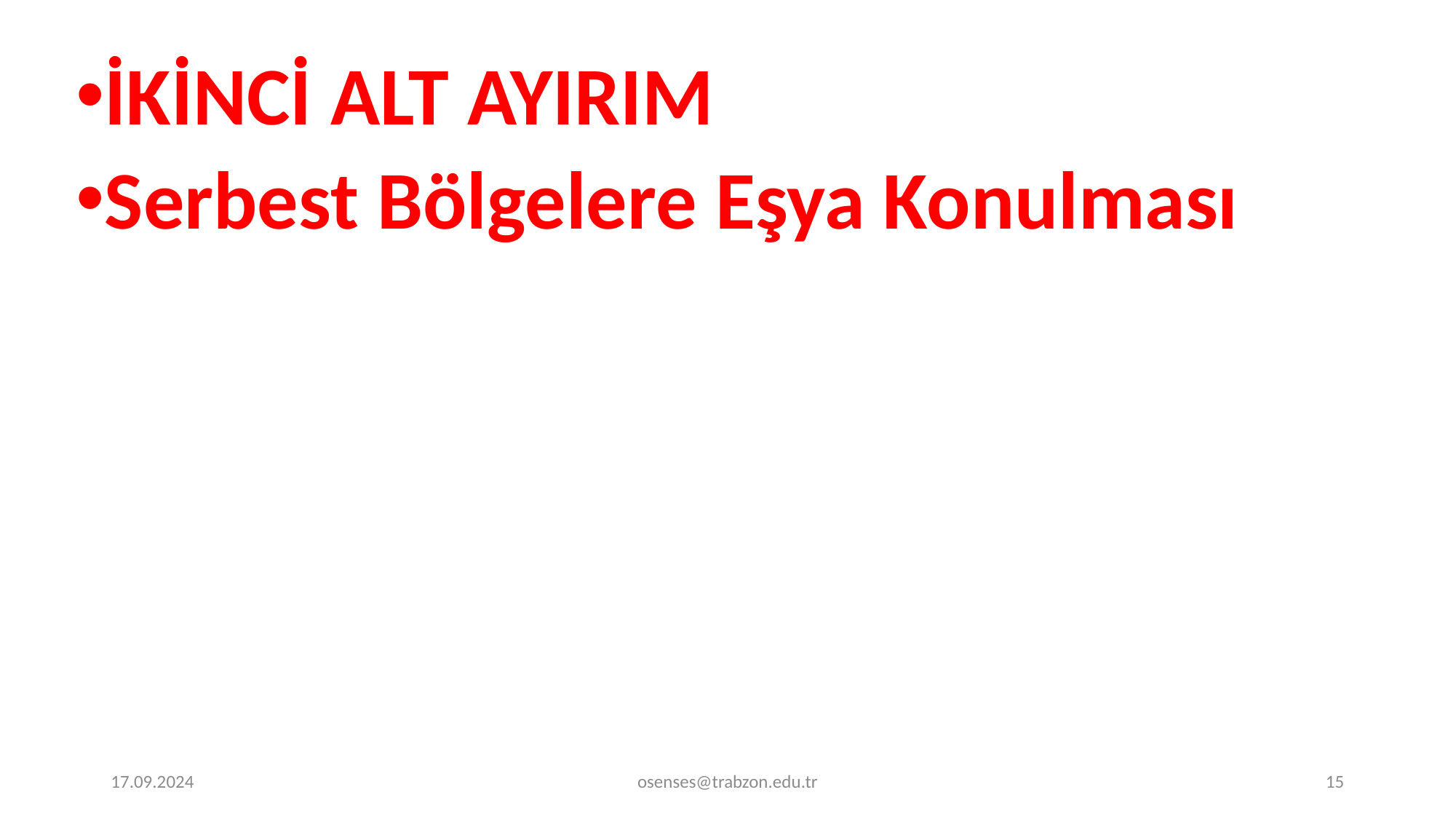

İKİNCİ ALT AYIRIM
Serbest Bölgelere Eşya Konulması

17.09.2024
osenses@trabzon.edu.tr
15